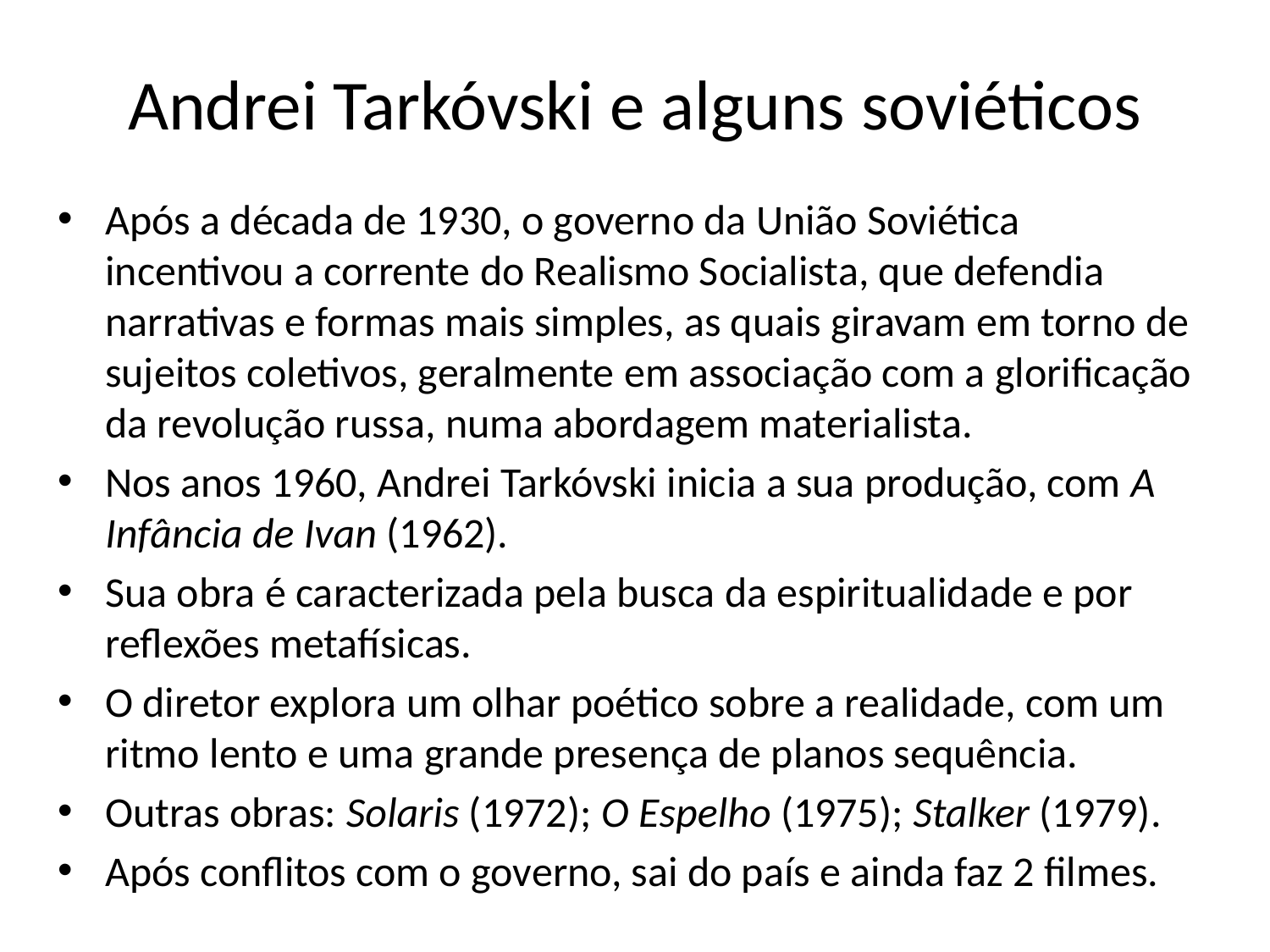

# Andrei Tarkóvski e alguns soviéticos
Após a década de 1930, o governo da União Soviética incentivou a corrente do Realismo Socialista, que defendia narrativas e formas mais simples, as quais giravam em torno de sujeitos coletivos, geralmente em associação com a glorificação da revolução russa, numa abordagem materialista.
Nos anos 1960, Andrei Tarkóvski inicia a sua produção, com A Infância de Ivan (1962).
Sua obra é caracterizada pela busca da espiritualidade e por reflexões metafísicas.
O diretor explora um olhar poético sobre a realidade, com um ritmo lento e uma grande presença de planos sequência.
Outras obras: Solaris (1972); O Espelho (1975); Stalker (1979).
Após conflitos com o governo, sai do país e ainda faz 2 filmes.